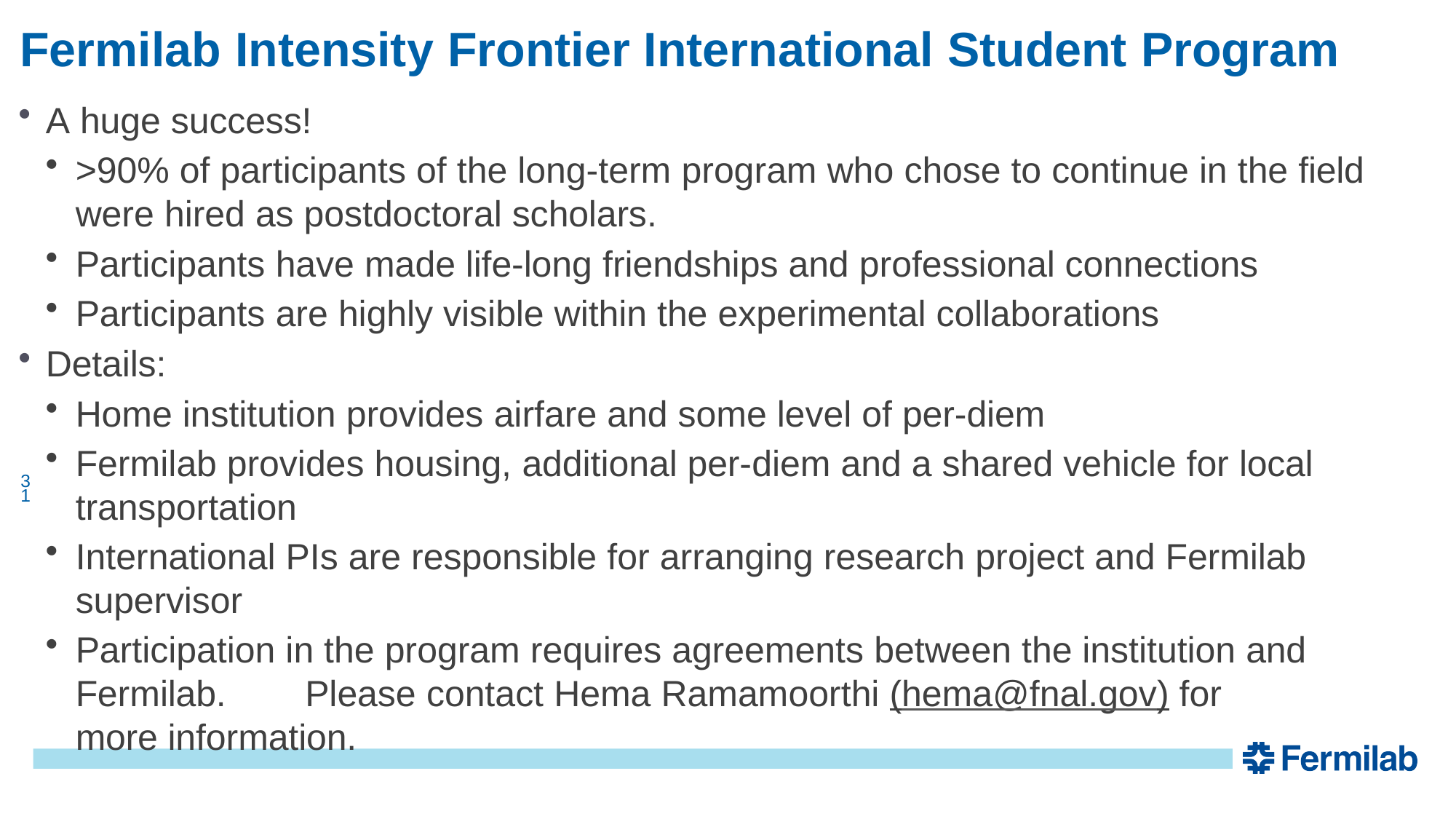

# Fermilab Intensity Frontier International Student Program
A huge success!
>90% of participants of the long-term program who chose to continue in the field were hired as postdoctoral scholars.
Participants have made life-long friendships and professional connections
Participants are highly visible within the experimental collaborations
Details:
Home institution provides airfare and some level of per-diem
Fermilab provides housing, additional per-diem and a shared vehicle for local transportation
International PIs are responsible for arranging research project and Fermilab supervisor
Participation in the program requires agreements between the institution and Fermilab.	Please contact Hema Ramamoorthi (hema@fnal.gov) for more information.
31